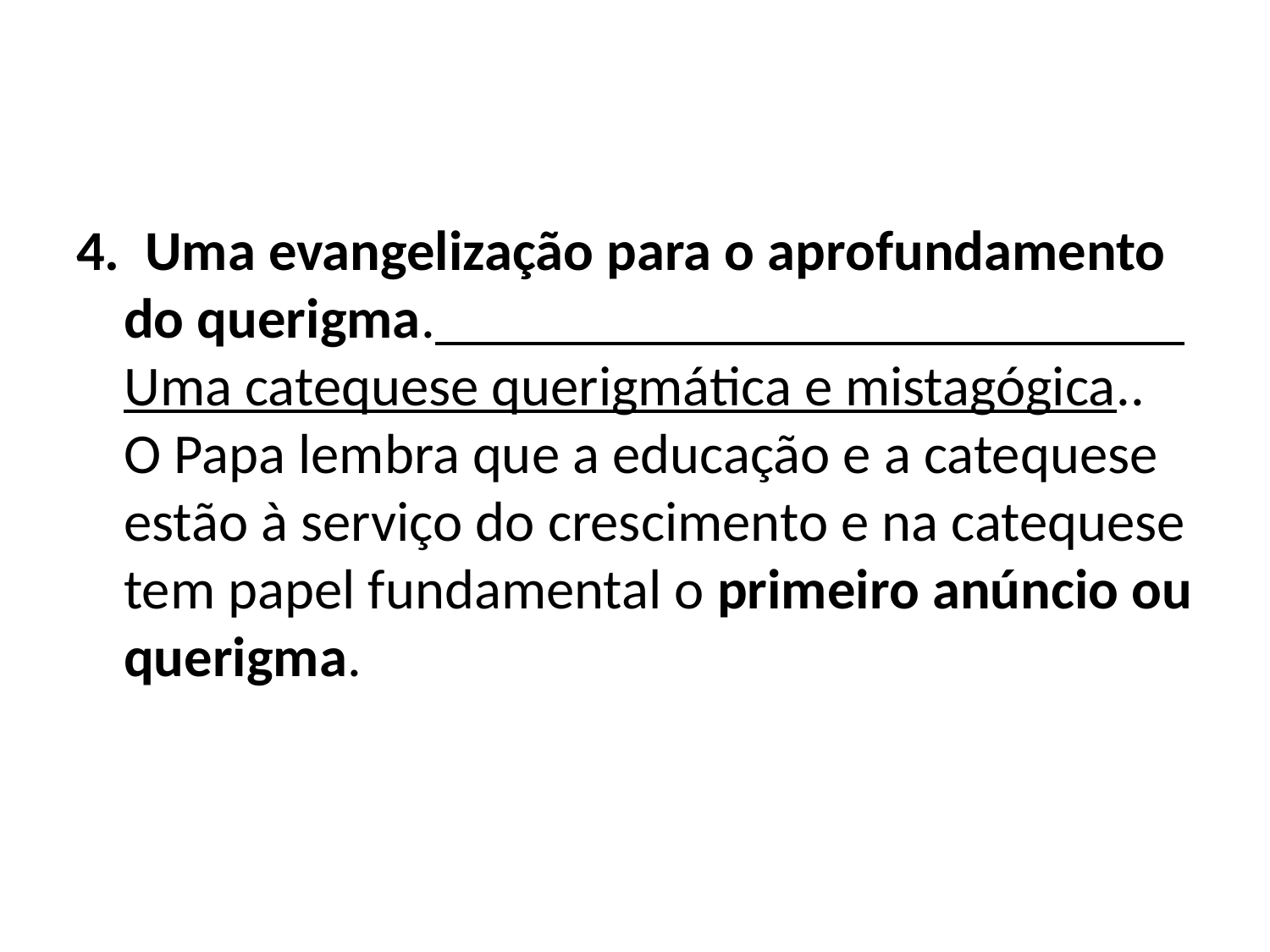

4.  Uma evangelização para o aprofundamento do querigma.                                                            Uma catequese querigmática e mistagógica.. O Papa lembra que a educação e a catequese estão à serviço do crescimento e na catequese tem papel fundamental o primeiro anúncio ou querigma.